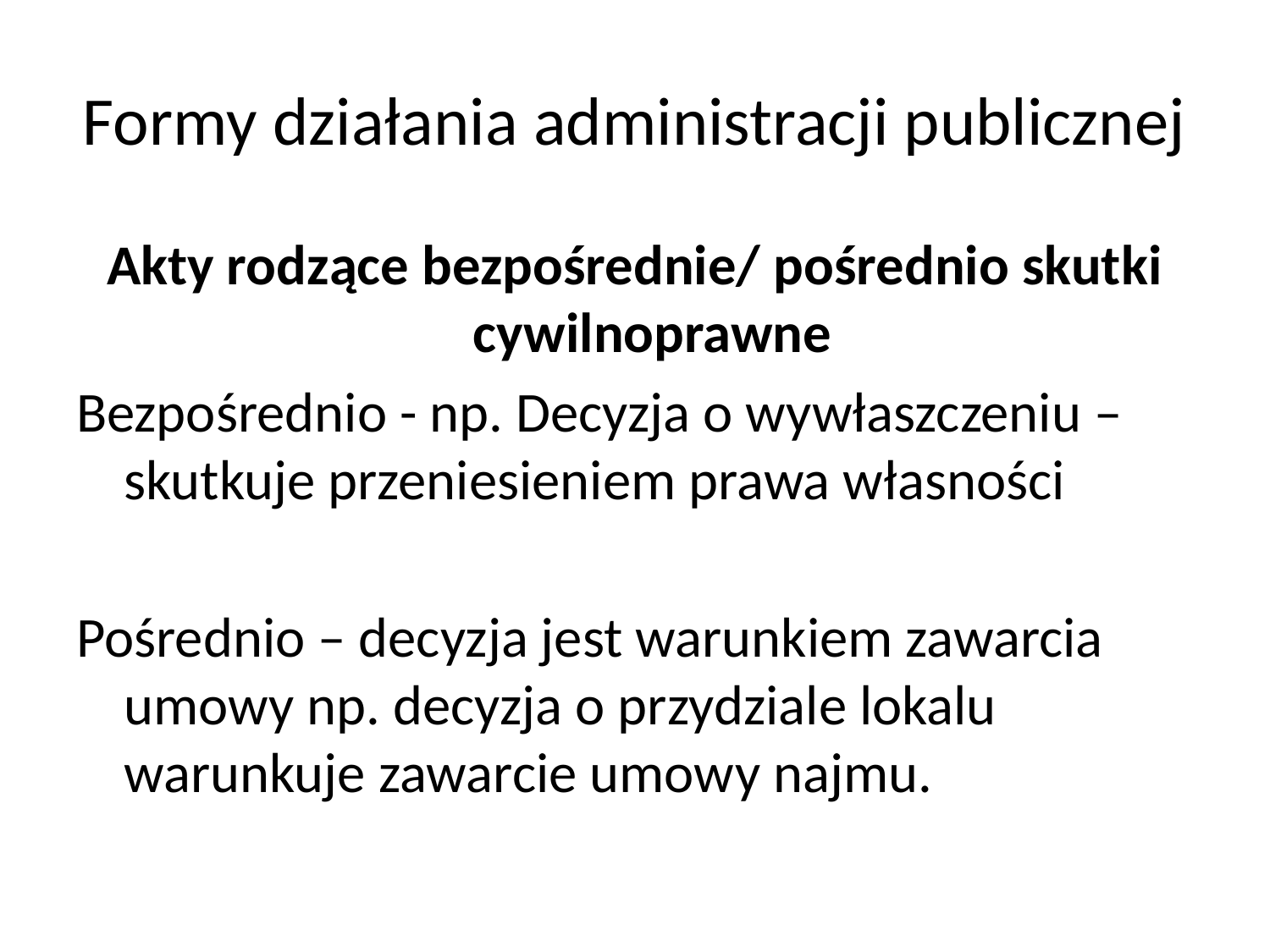

# Formy działania administracji publicznej
Akty rodzące bezpośrednie/ pośrednio skutki cywilnoprawne
Bezpośrednio - np. Decyzja o wywłaszczeniu – skutkuje przeniesieniem prawa własności

Pośrednio – decyzja jest warunkiem zawarcia umowy np. decyzja o przydziale lokalu warunkuje zawarcie umowy najmu.